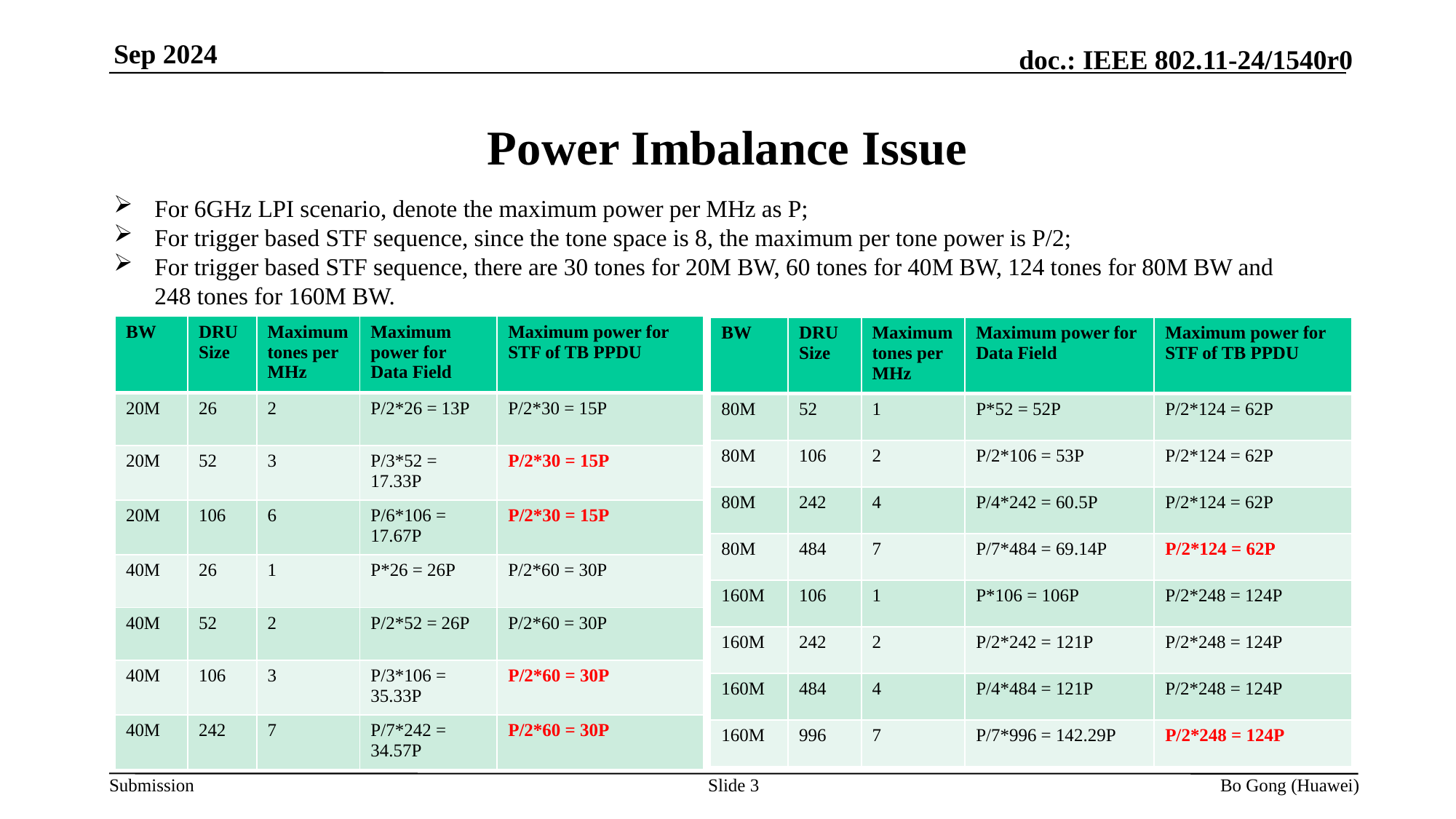

Sep 2024
# Power Imbalance Issue
For 6GHz LPI scenario, denote the maximum power per MHz as P;
For trigger based STF sequence, since the tone space is 8, the maximum per tone power is P/2;
For trigger based STF sequence, there are 30 tones for 20M BW, 60 tones for 40M BW, 124 tones for 80M BW and 248 tones for 160M BW.
| BW | DRU Size | Maximum tones per MHz | Maximum power for Data Field | Maximum power for STF of TB PPDU |
| --- | --- | --- | --- | --- |
| 20M | 26 | 2 | P/2\*26 = 13P | P/2\*30 = 15P |
| 20M | 52 | 3 | P/3\*52 = 17.33P | P/2\*30 = 15P |
| 20M | 106 | 6 | P/6\*106 = 17.67P | P/2\*30 = 15P |
| 40M | 26 | 1 | P\*26 = 26P | P/2\*60 = 30P |
| 40M | 52 | 2 | P/2\*52 = 26P | P/2\*60 = 30P |
| 40M | 106 | 3 | P/3\*106 = 35.33P | P/2\*60 = 30P |
| 40M | 242 | 7 | P/7\*242 = 34.57P | P/2\*60 = 30P |
| BW | DRU Size | Maximum tones per MHz | Maximum power for Data Field | Maximum power for STF of TB PPDU |
| --- | --- | --- | --- | --- |
| 80M | 52 | 1 | P\*52 = 52P | P/2\*124 = 62P |
| 80M | 106 | 2 | P/2\*106 = 53P | P/2\*124 = 62P |
| 80M | 242 | 4 | P/4\*242 = 60.5P | P/2\*124 = 62P |
| 80M | 484 | 7 | P/7\*484 = 69.14P | P/2\*124 = 62P |
| 160M | 106 | 1 | P\*106 = 106P | P/2\*248 = 124P |
| 160M | 242 | 2 | P/2\*242 = 121P | P/2\*248 = 124P |
| 160M | 484 | 4 | P/4\*484 = 121P | P/2\*248 = 124P |
| 160M | 996 | 7 | P/7\*996 = 142.29P | P/2\*248 = 124P |
Slide 3
Bo Gong (Huawei)